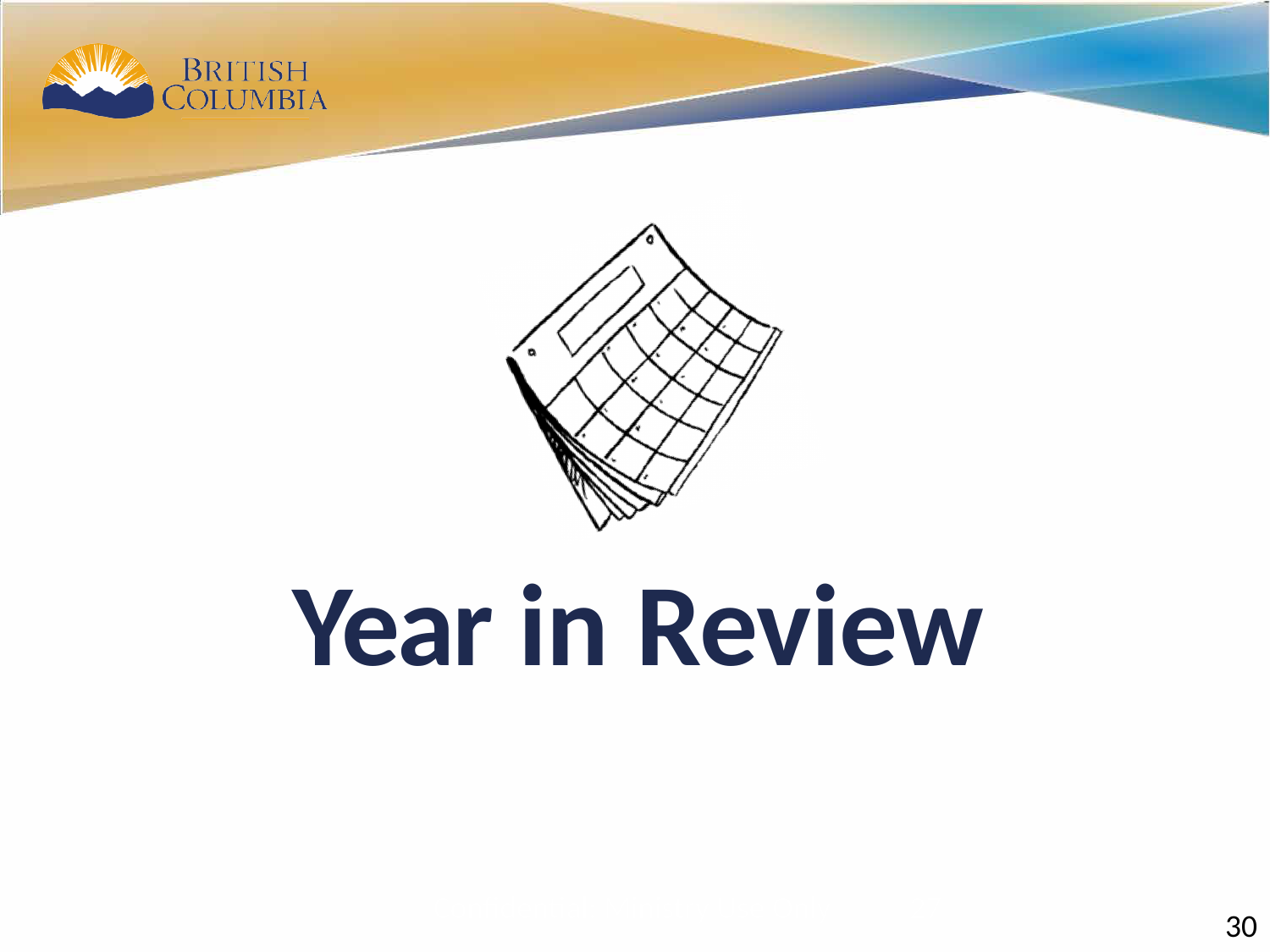

27

Year in Review
Confidential: Ministry Use Only
27
30